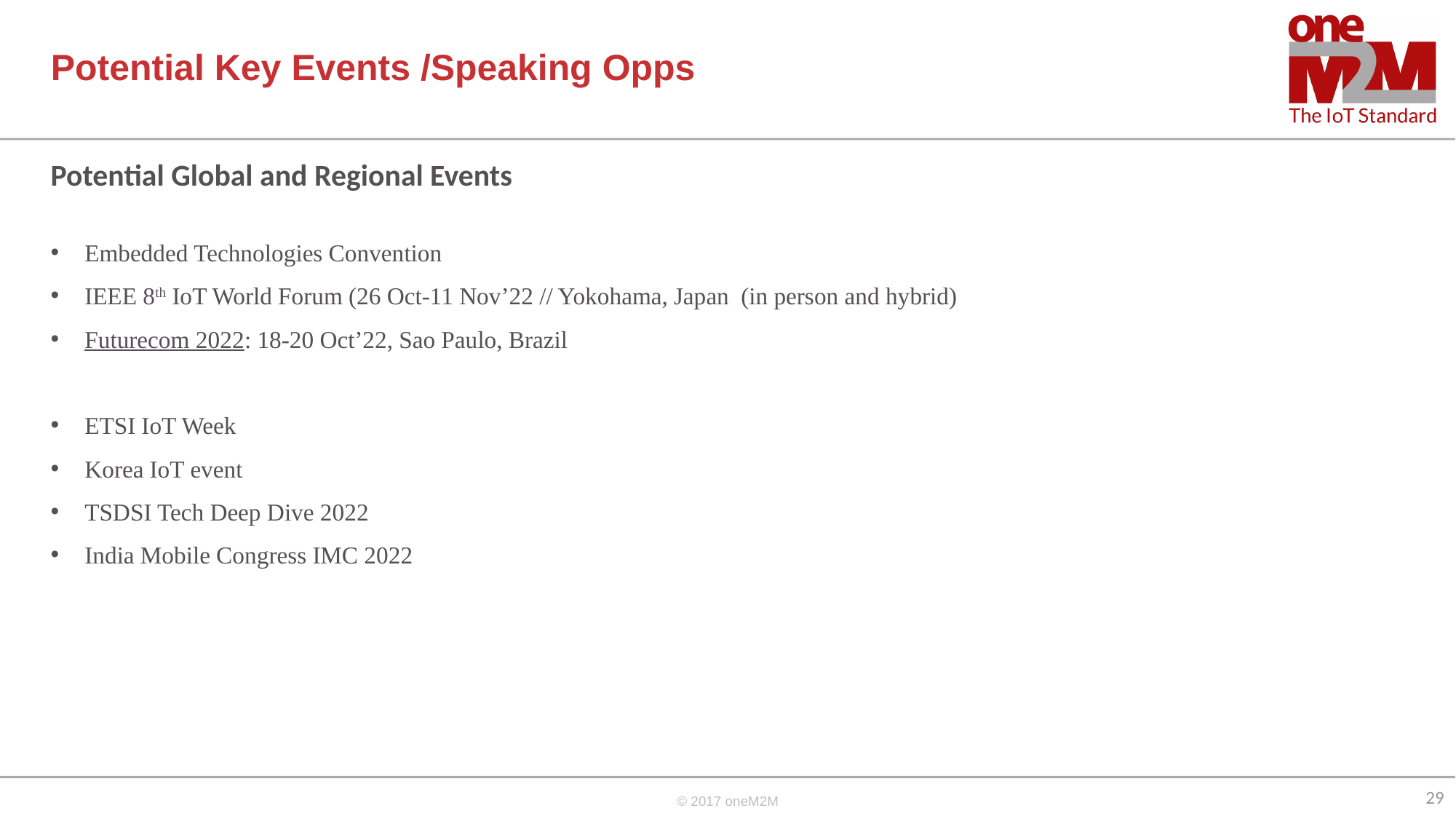

# Potential Key Events /Speaking Opps
Potential Global and Regional Events

Embedded Technologies Convention
IEEE 8th IoT World Forum (26 Oct-11 Nov’22 // Yokohama, Japan  (in person and hybrid)
Futurecom 2022: 18-20 Oct’22, Sao Paulo, Brazil

ETSI IoT Week
Korea IoT event
TSDSI Tech Deep Dive 2022
India Mobile Congress IMC 2022
29